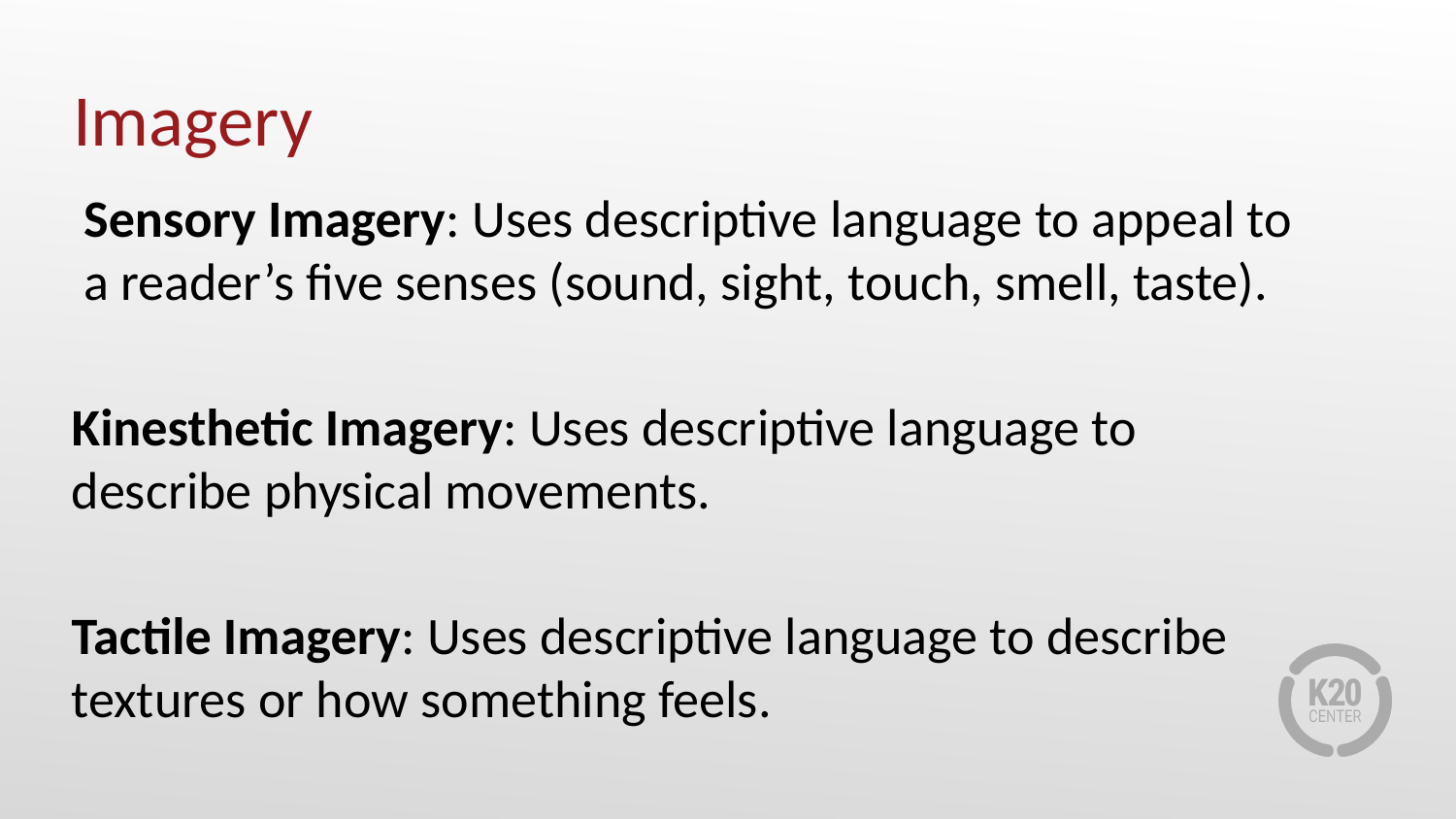

# Imagery
Sensory Imagery: Uses descriptive language to appeal to a reader’s five senses (sound, sight, touch, smell, taste).

Kinesthetic Imagery: Uses descriptive language to describe physical movements.

Tactile Imagery: Uses descriptive language to describe textures or how something feels.